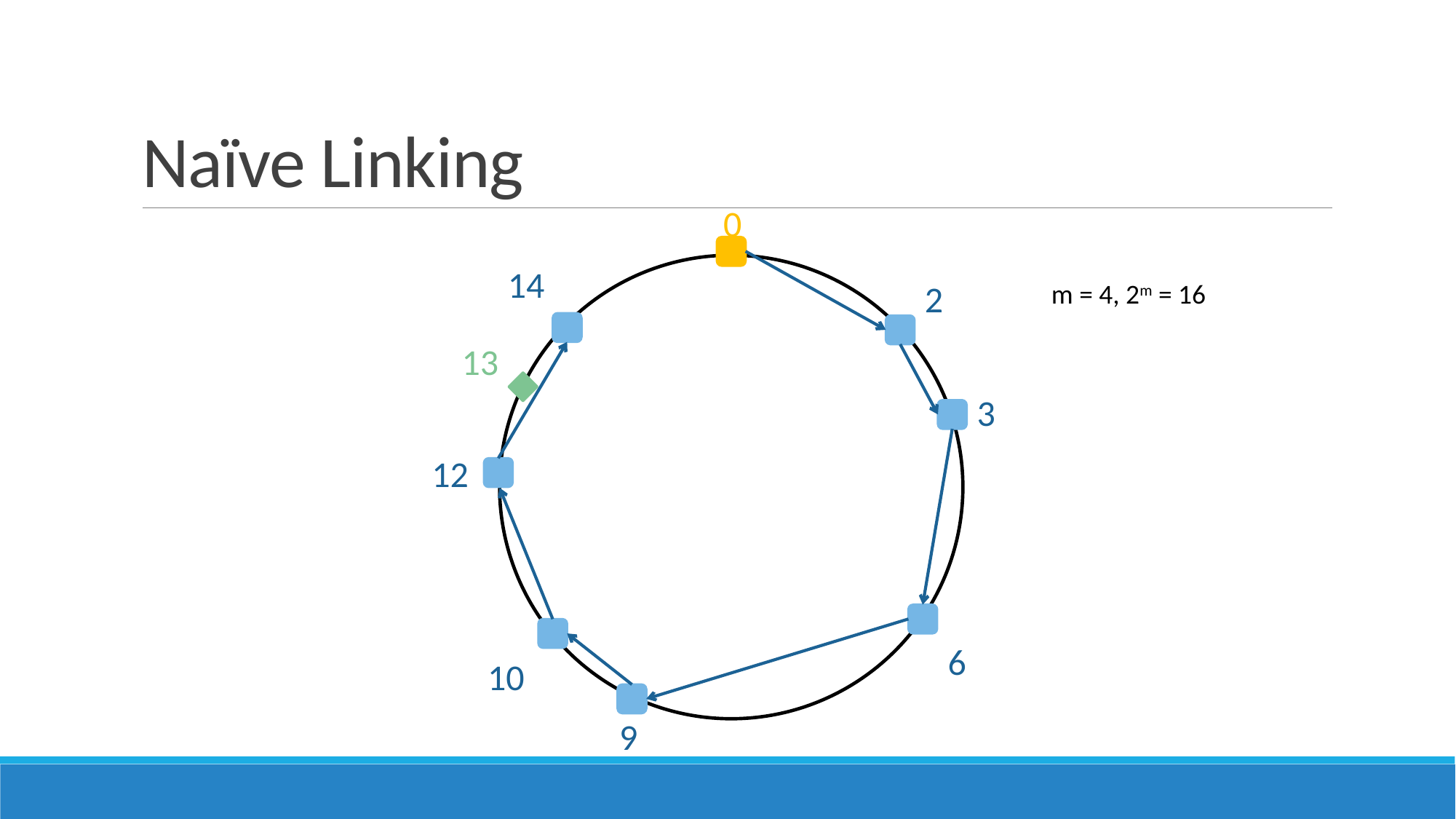

# Naïve Linking
0

14
2
m = 4, 2m = 16

13

3

12

6
10

9